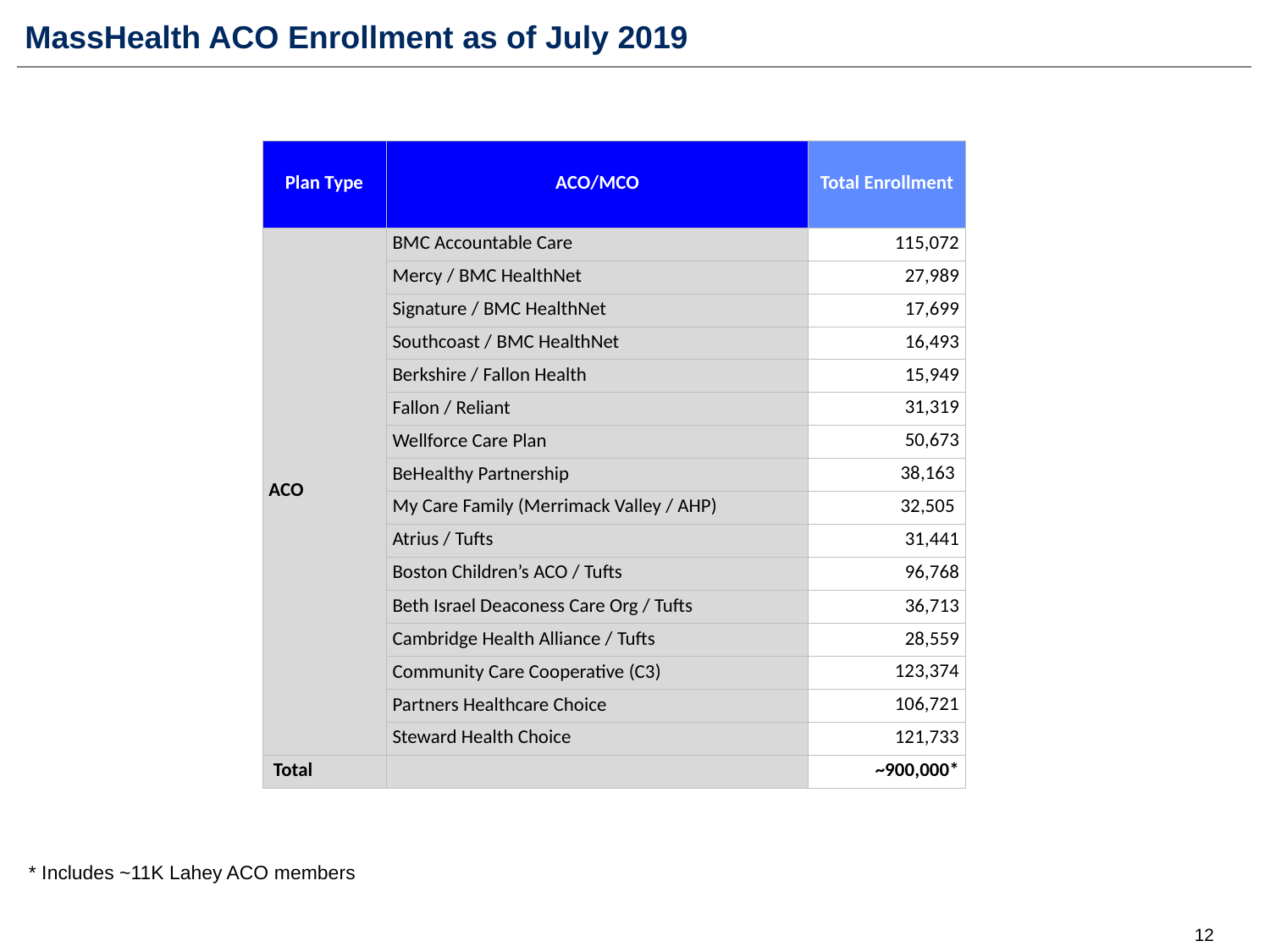

# MassHealth ACO Enrollment as of July 2019
| Plan Type | ACO/MCO | Total Enrollment |
| --- | --- | --- |
| ACO | BMC Accountable Care | 115,072 |
|  | Mercy / BMC HealthNet | 27,989 |
|  | Signature / BMC HealthNet | 17,699 |
|  | Southcoast / BMC HealthNet | 16,493 |
|  | Berkshire / Fallon Health | 15,949 |
|  | Fallon / Reliant | 31,319 |
|  | Wellforce Care Plan | 50,673 |
|  | BeHealthy Partnership | 38,163 |
|  | My Care Family (Merrimack Valley / AHP) | 32,505 |
|  | Atrius / Tufts | 31,441 |
|  | Boston Children’s ACO / Tufts | 96,768 |
|  | Beth Israel Deaconess Care Org / Tufts | 36,713 |
|  | Cambridge Health Alliance / Tufts | 28,559 |
|  | Community Care Cooperative (C3) | 123,374 |
|  | Partners Healthcare Choice | 106,721 |
|  | Steward Health Choice | 121,733 |
| Total |  | ~900,000\* |
* Includes ~11K Lahey ACO members